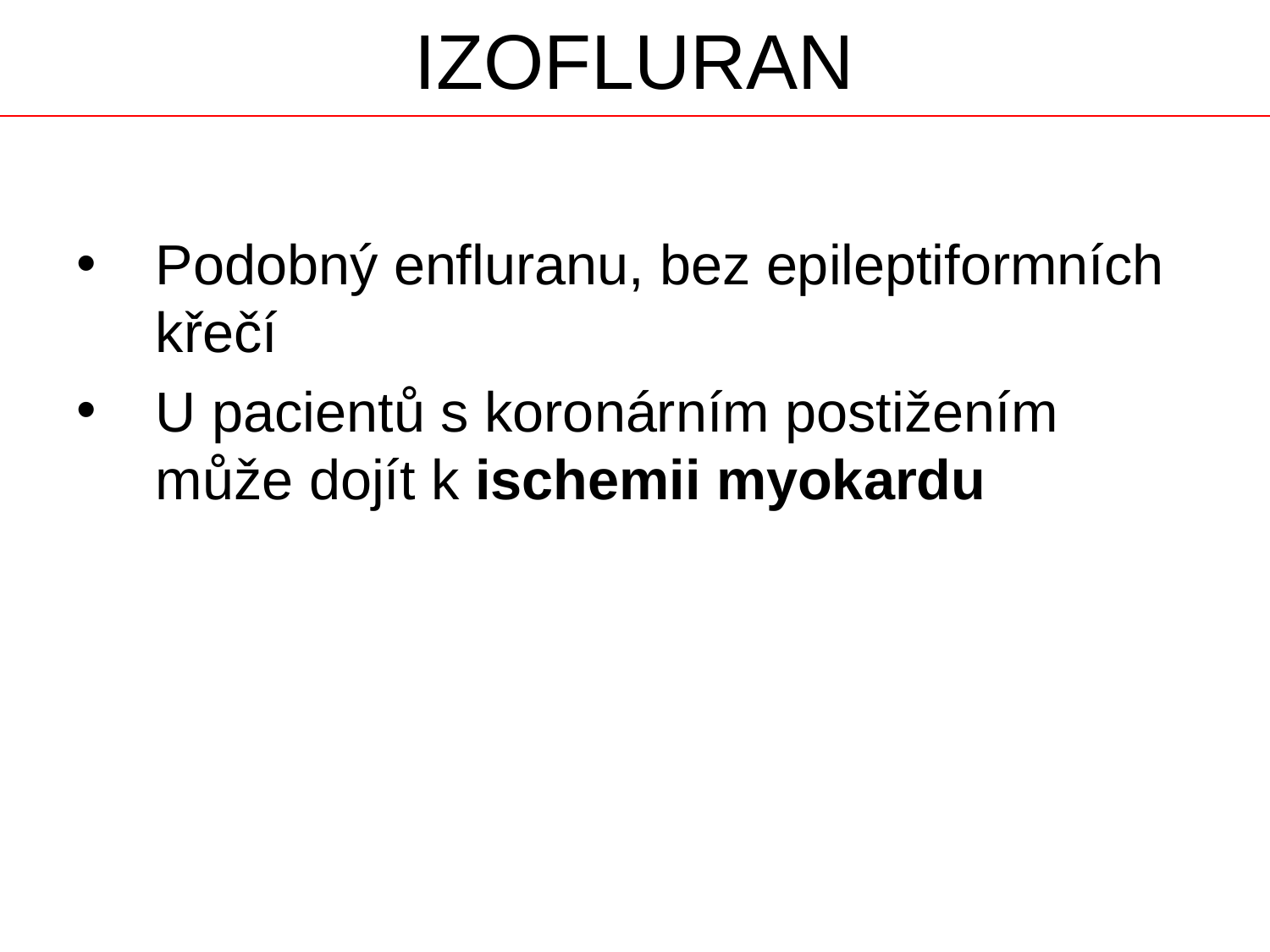

# IZOFLURAN
Podobný enfluranu, bez epileptiformních křečí
U pacientů s koronárním postižením může dojít k ischemii myokardu